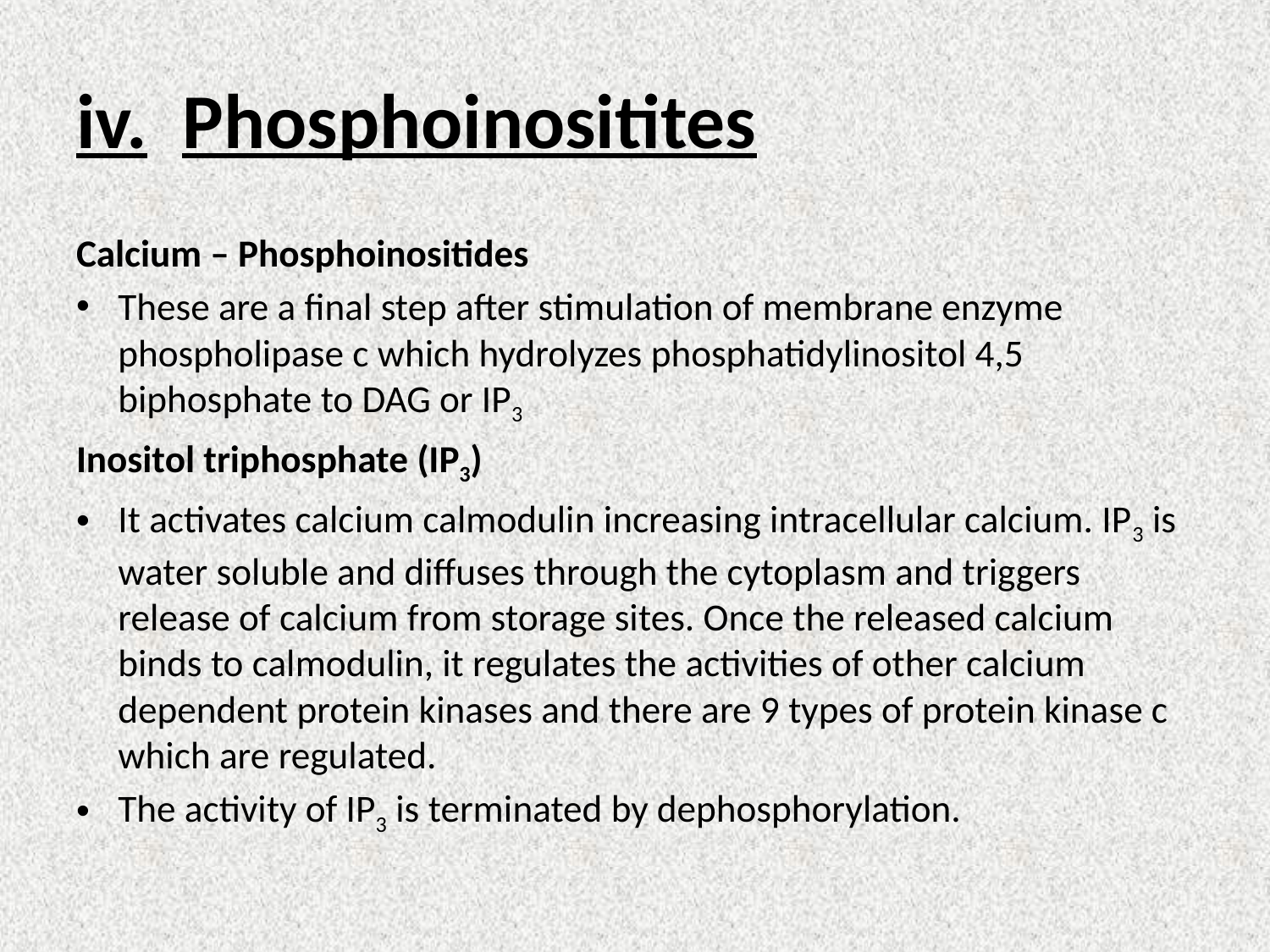

# iv.  Phosphoinositites
Calcium – Phosphoinositides
These are a final step after stimulation of membrane enzyme phospholipase c which hydrolyzes phosphatidylinositol 4,5 biphosphate to DAG or IP3
Inositol triphosphate (IP3)
It activates calcium calmodulin increasing intracellular calcium. IP3 is water soluble and diffuses through the cytoplasm and triggers release of calcium from storage sites. Once the released calcium binds to calmodulin, it regulates the activities of other calcium dependent protein kinases and there are 9 types of protein kinase c which are regulated.
The activity of IP3 is terminated by dephosphorylation.